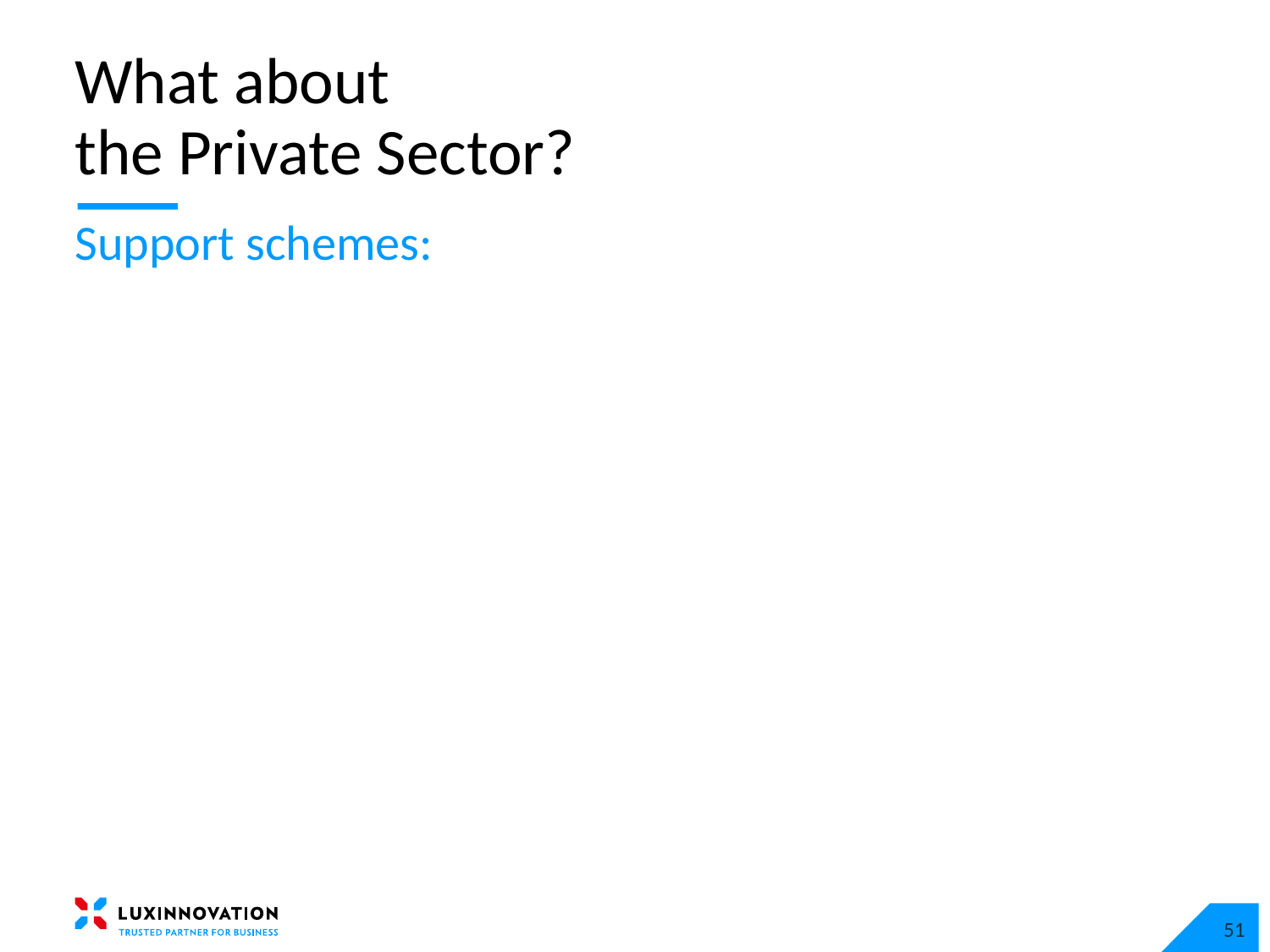

# What about the Private Sector?
Support schemes:
51